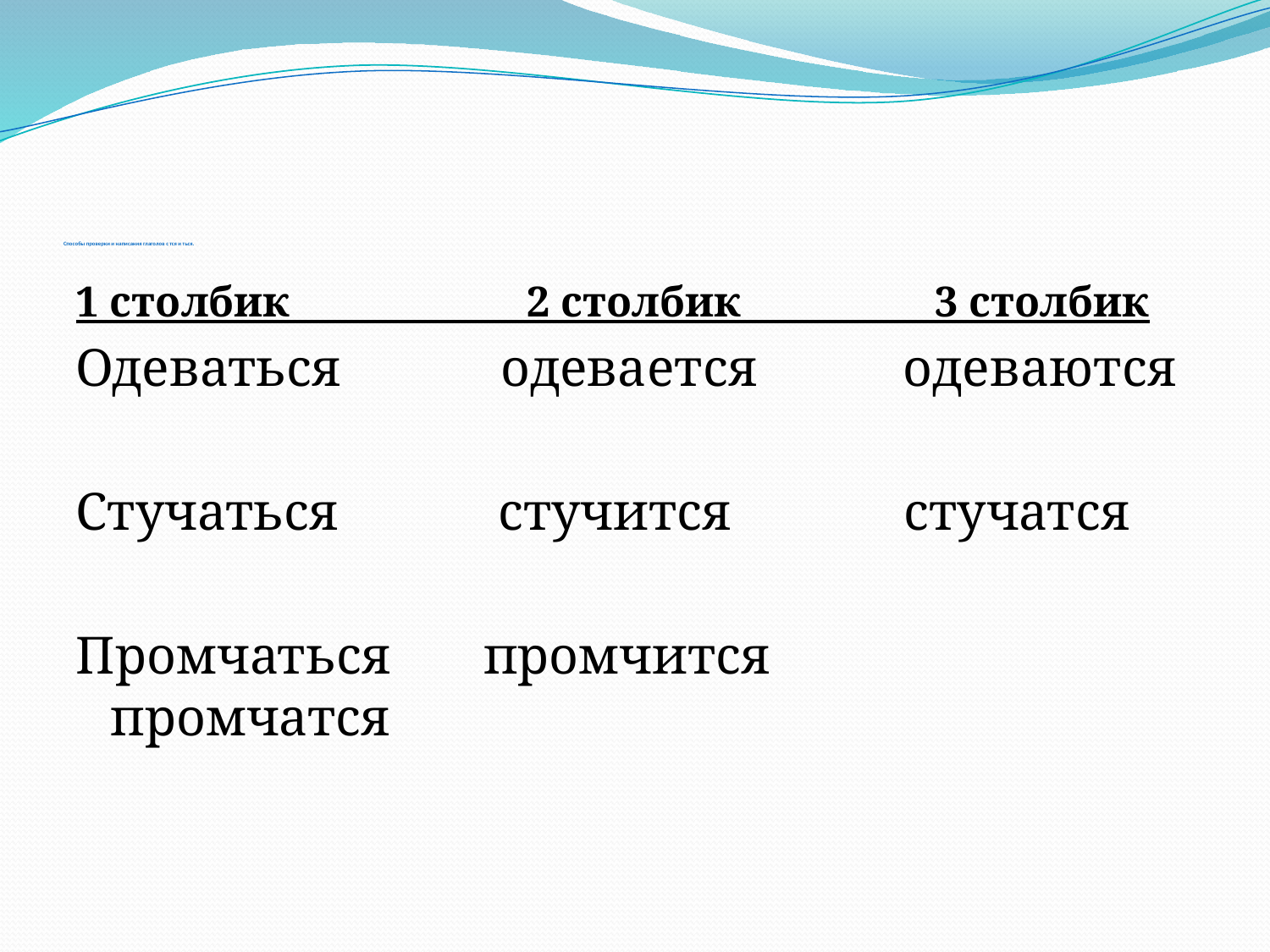

# Способы проверки и написания глаголов с тся и ться.
1 столбик                      2 столбик                  3 столбик
Одеваться            одевается           одеваются

Стучаться            стучится             стучатся

Промчаться       промчится           промчатся